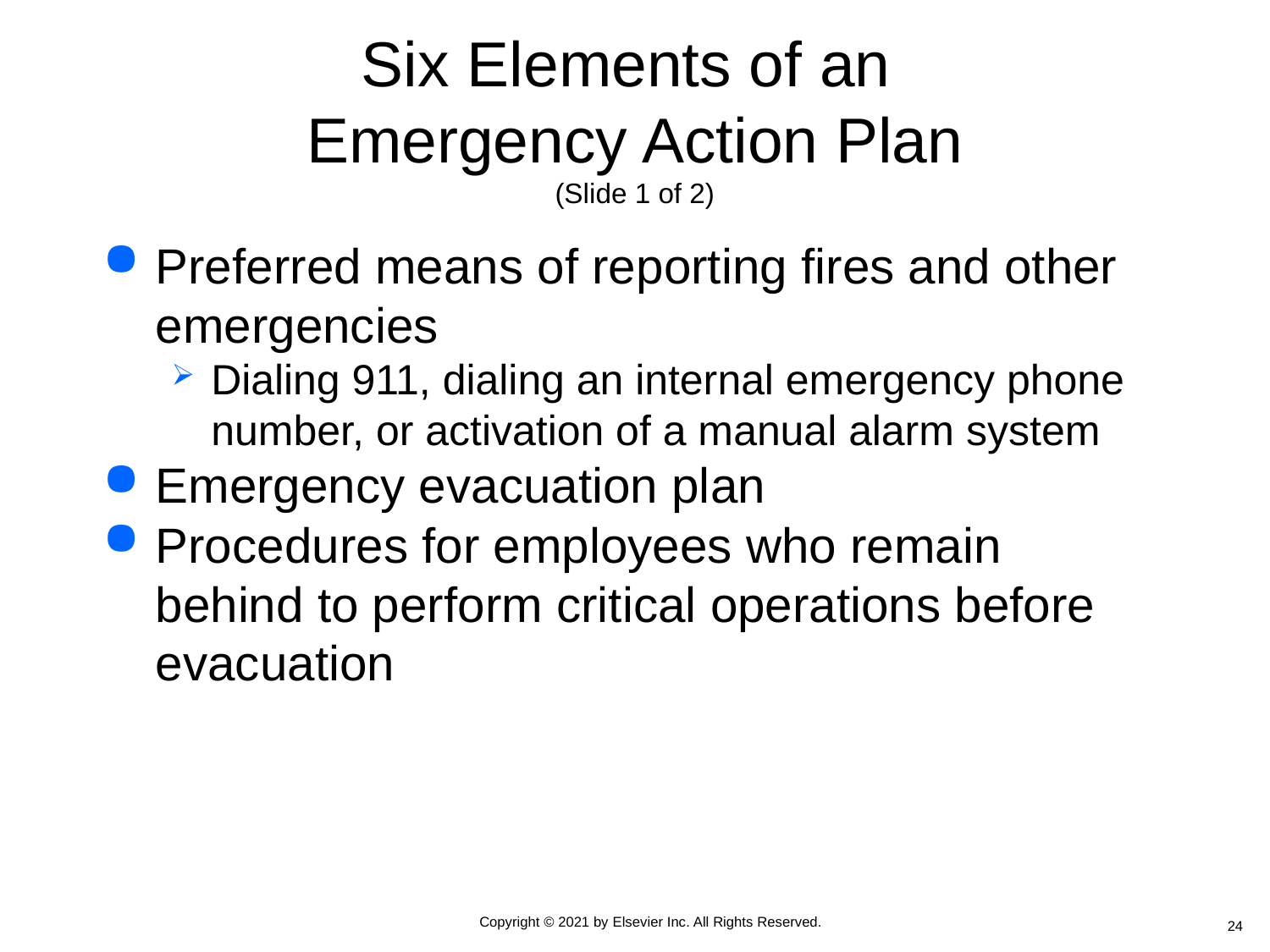

# Six Elements of an Emergency Action Plan (Slide 1 of 2)
Preferred means of reporting fires and other emergencies
Dialing 911, dialing an internal emergency phone number, or activation of a manual alarm system
Emergency evacuation plan
Procedures for employees who remain behind to perform critical operations before evacuation

24